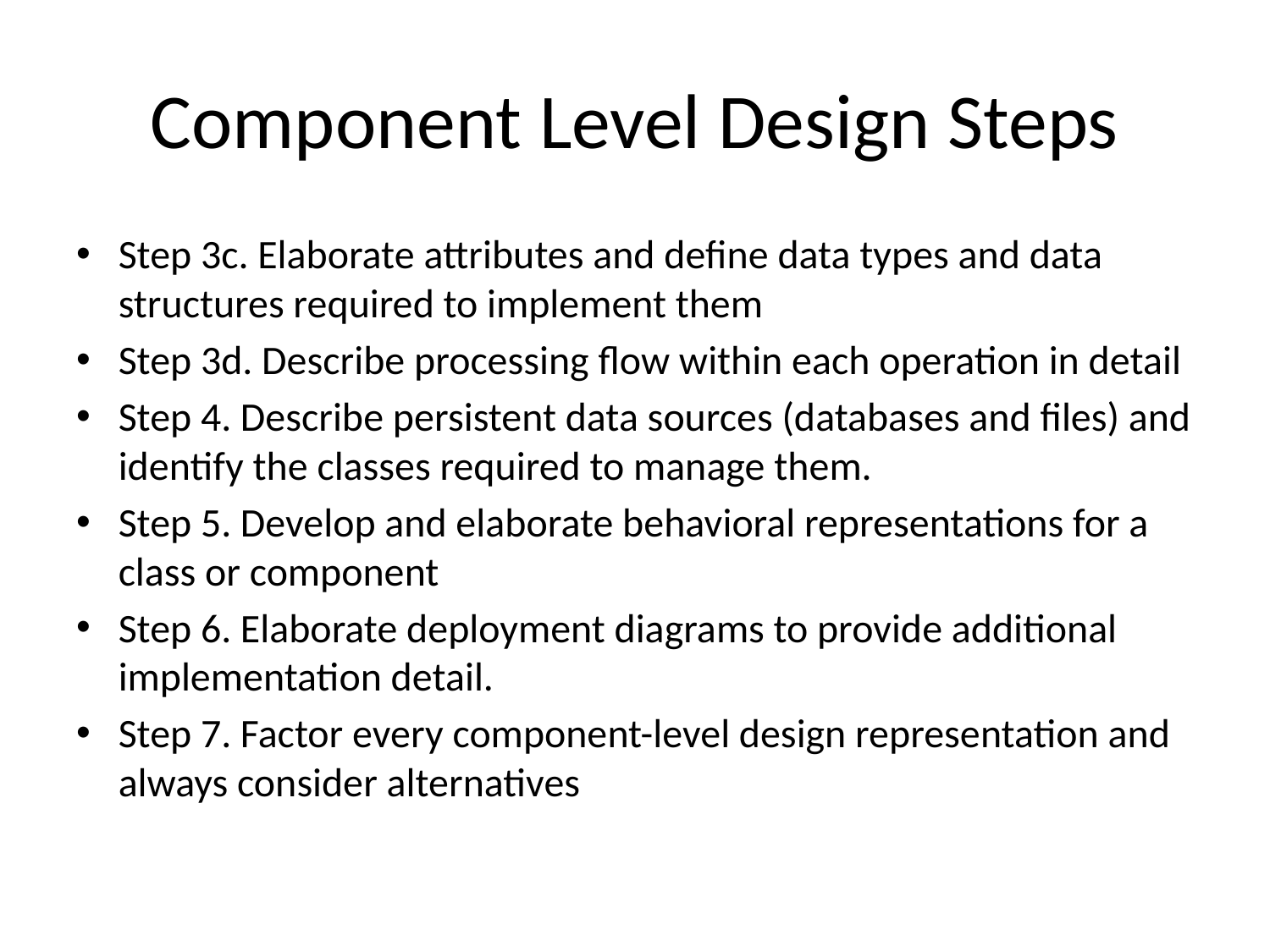

# Component Level Design Steps
Step 3c. Elaborate attributes and define data types and data structures required to implement them
Step 3d. Describe processing flow within each operation in detail
Step 4. Describe persistent data sources (databases and files) and identify the classes required to manage them.
Step 5. Develop and elaborate behavioral representations for a class or component
Step 6. Elaborate deployment diagrams to provide additional implementation detail.
Step 7. Factor every component-level design representation and always consider alternatives